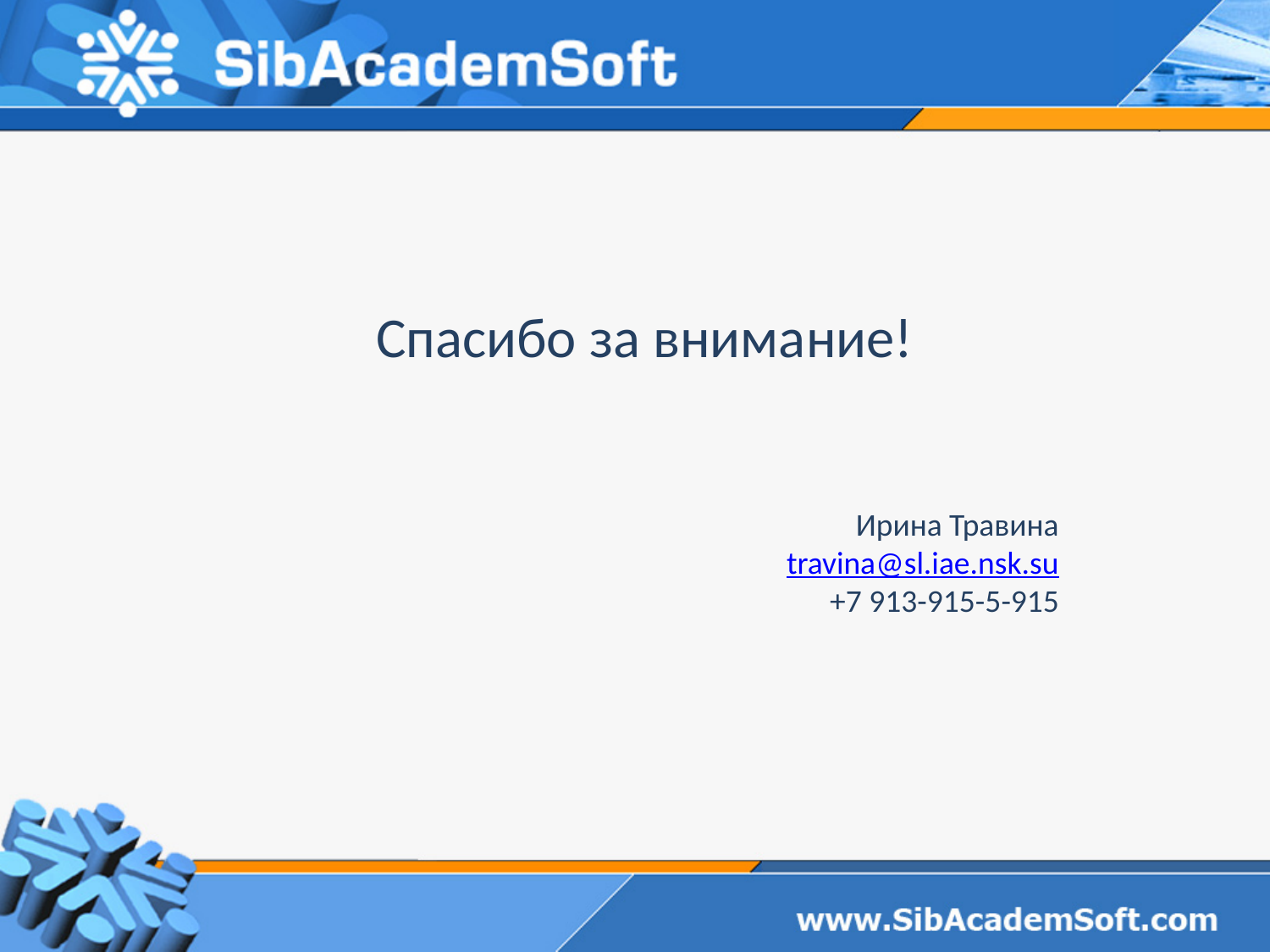

Спасибо за внимание!

Ирина Травина
travina@sl.iae.nsk.su
+7 913-915-5-915